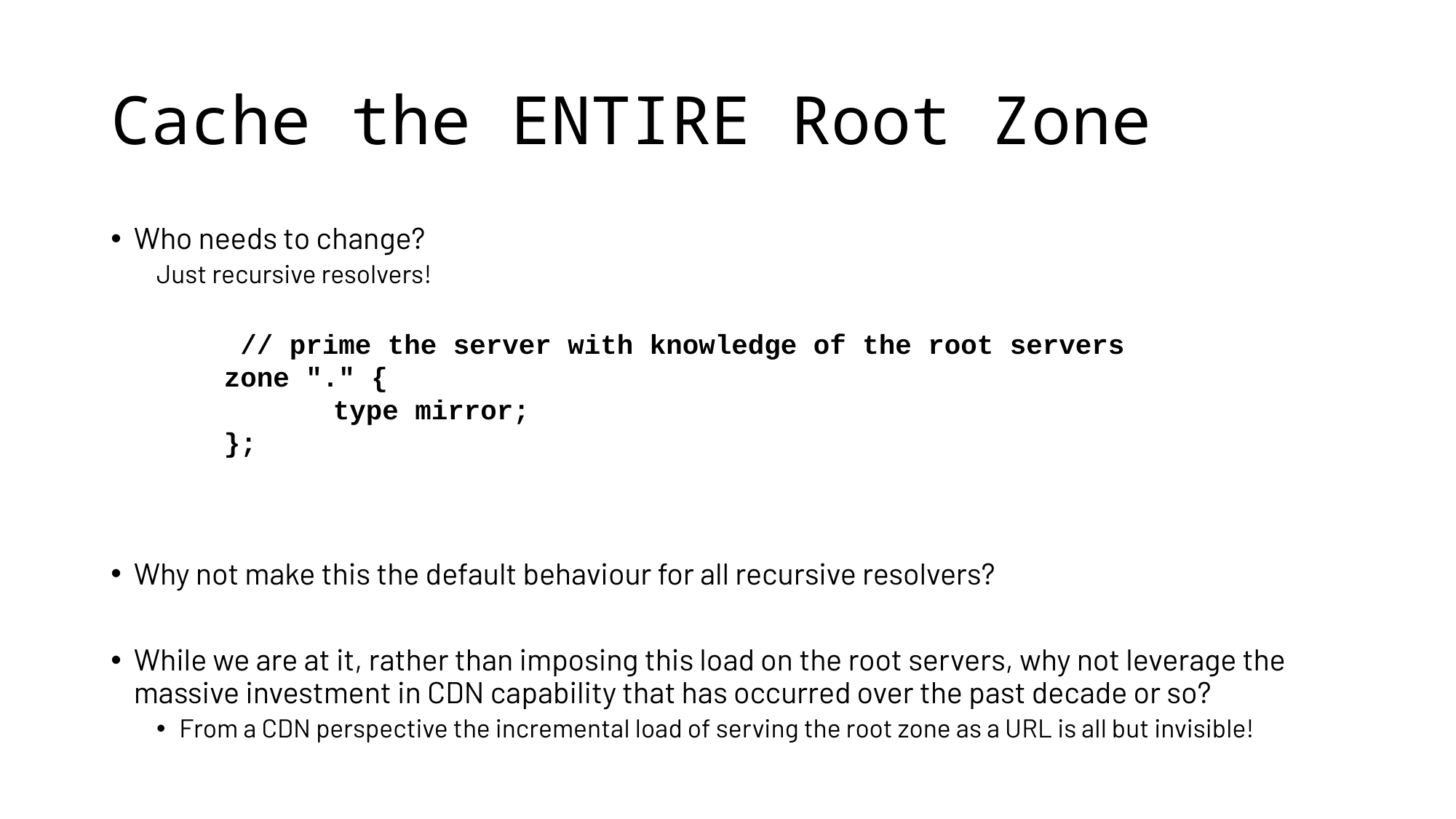

# Cache the ENTIRE Root Zone
Who needs to change?
Just recursive resolvers!

Why not make this the default behaviour for all recursive resolvers?

While we are at it, rather than imposing this load on the root servers, why not leverage the massive investment in CDN capability that has occurred over the past decade or so?
From a CDN perspective the incremental load of serving the root zone as a URL is all but invisible!
 // prime the server with knowledge of the root servers
zone "." {
	type mirror;
};